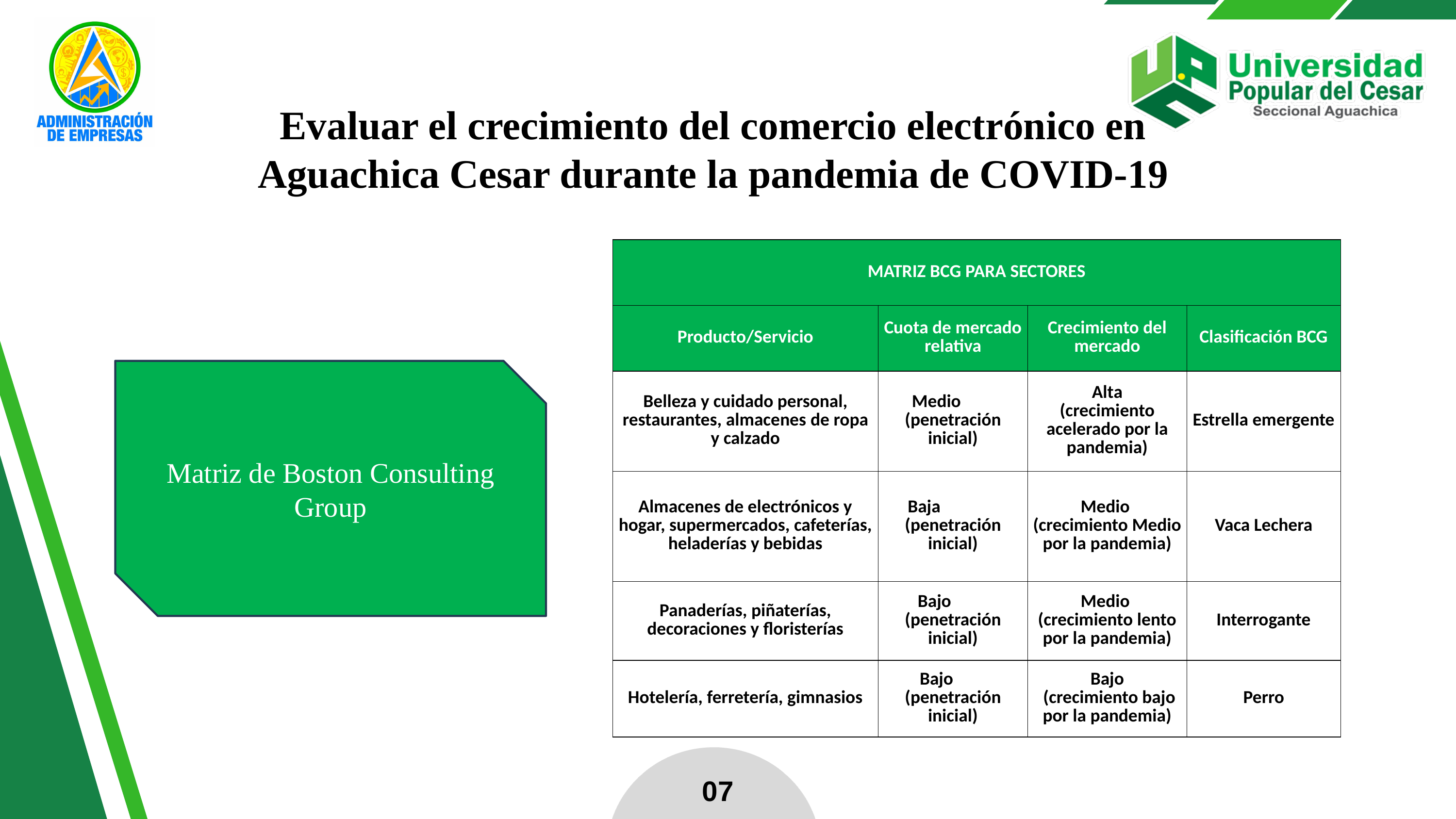

Evaluar el crecimiento del comercio electrónico en Aguachica Cesar durante la pandemia de COVID-19

| MATRIZ BCG PARA SECTORES |  |  |  |
| --- | --- | --- | --- |
| Producto/Servicio | Cuota de mercado relativa | Crecimiento del mercado | Clasificación BCG |
| Belleza y cuidado personal, restaurantes, almacenes de ropa y calzado | Medio        (penetración inicial) | Alta (crecimiento acelerado por la pandemia) | Estrella emergente |
| Almacenes de electrónicos y hogar, supermercados, cafeterías, heladerías y bebidas | Baja              (penetración inicial) | Medio (crecimiento Medio por la pandemia) | Vaca Lechera |
| Panaderías, piñaterías, decoraciones y floristerías | Bajo         (penetración inicial) | Medio (crecimiento lento por la pandemia) | Interrogante |
| Hotelería, ferretería, gimnasios | Bajo         (penetración inicial) | Bajo (crecimiento bajo por la pandemia) | Perro |
Matriz de Boston Consulting Group
07